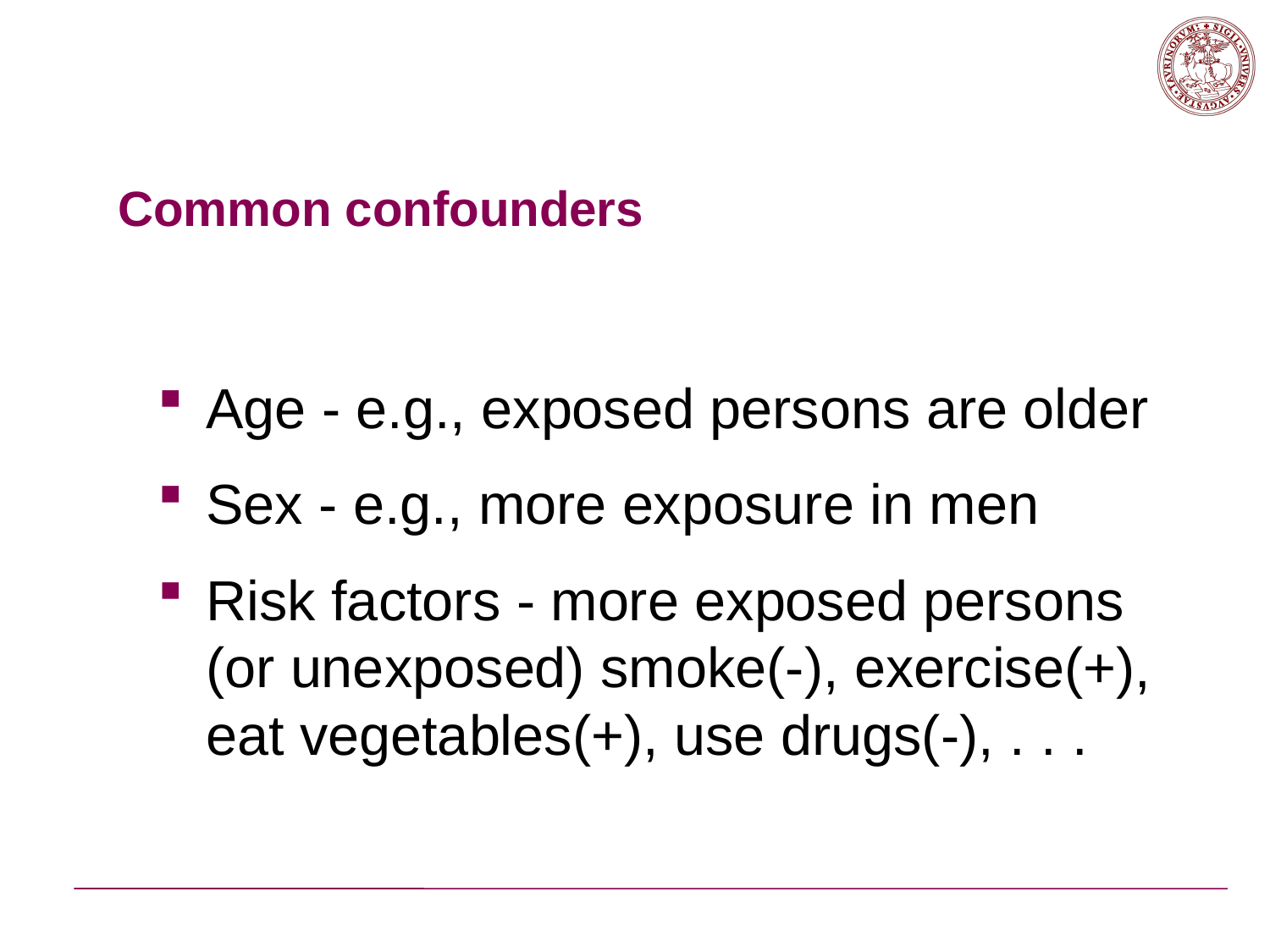

Common confounders
Age - e.g., exposed persons are older
Sex - e.g., more exposure in men
Risk factors - more exposed persons (or unexposed) smoke(-), exercise(+), eat vegetables(+), use drugs(-), . . .